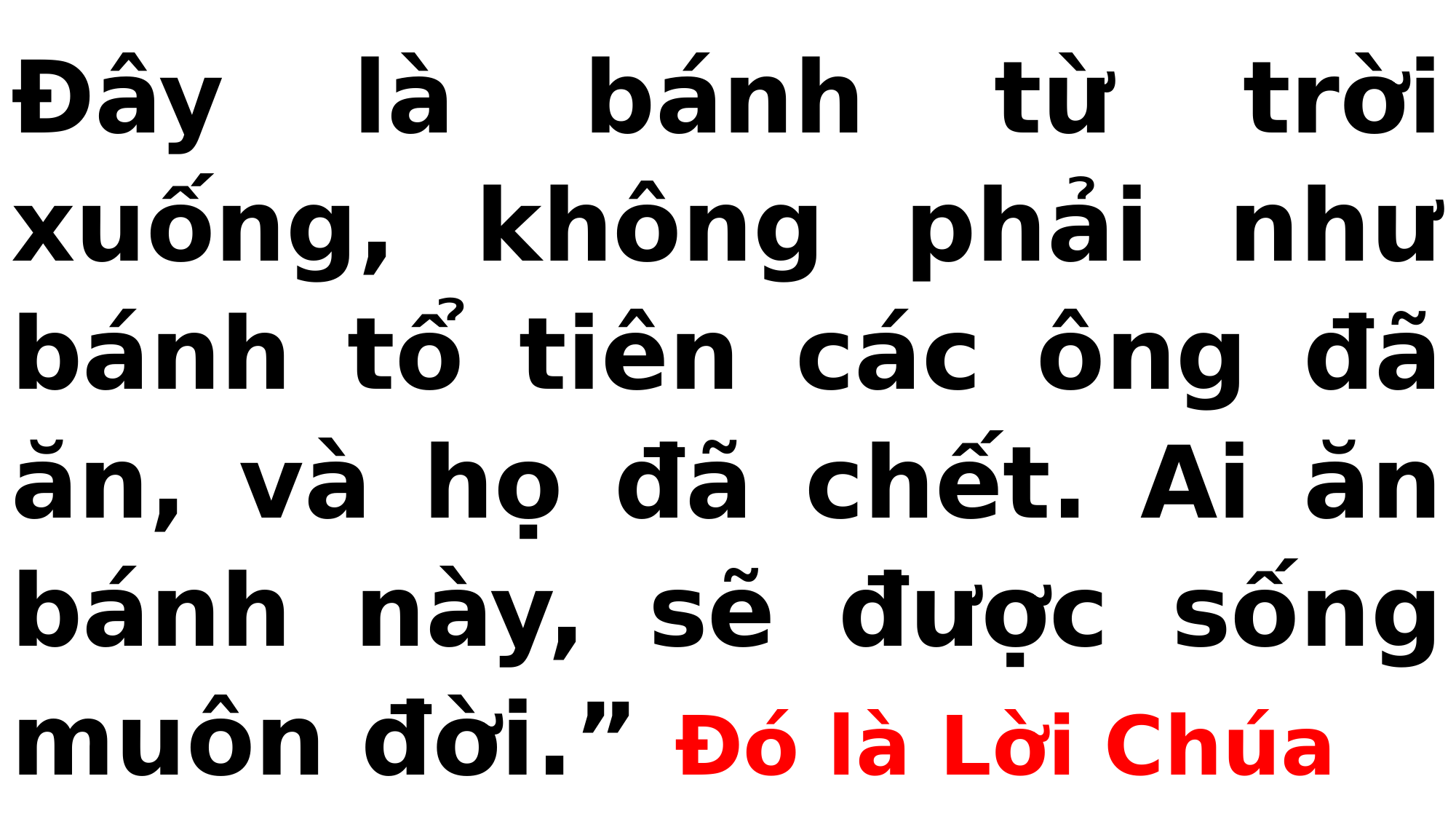

# Đây là bánh từ trời xuống, không phải như bánh tổ tiên các ông đã ăn, và họ đã chết. Ai ăn bánh này, sẽ được sống muôn đời.” Đó là Lời Chúa